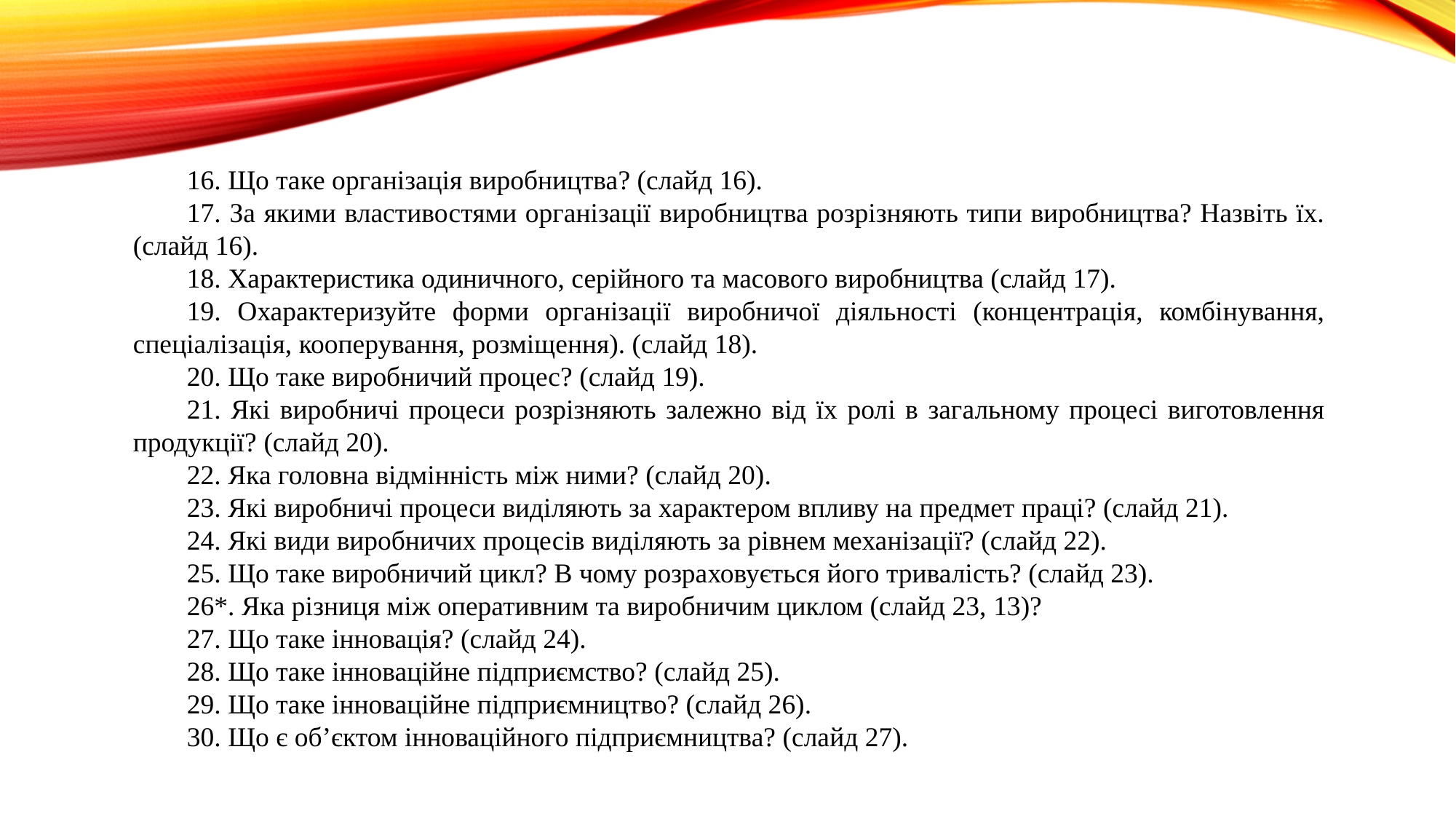

16. Що таке організація виробництва? (слайд 16).
17. За якими властивостями організації виробництва розрізняють типи виробництва? Назвіть їх. (слайд 16).
18. Характеристика одиничного, серійного та масового виробництва (слайд 17).
19. Охарактеризуйте форми організації виробничої діяльності (концентрація, комбінування, спеціалізація, кооперування, розміщення). (слайд 18).
20. Що таке виробничий процес? (слайд 19).
21. Які виробничі процеси розрізняють залежно від їх ролі в загальному процесі виготовлення продукції? (слайд 20).
22. Яка головна відмінність між ними? (слайд 20).
23. Які виробничі процеси виділяють за характером впливу на предмет праці? (слайд 21).
24. Які види виробничих процесів виділяють за рівнем механізації? (слайд 22).
25. Що таке виробничий цикл? В чому розраховується його тривалість? (слайд 23).
26*. Яка різниця між оперативним та виробничим циклом (слайд 23, 13)?
27. Що таке інновація? (слайд 24).
28. Що таке інноваційне підприємство? (слайд 25).
29. Що таке інноваційне підприємництво? (слайд 26).
30. Що є об’єктом інноваційного підприємництва? (слайд 27).